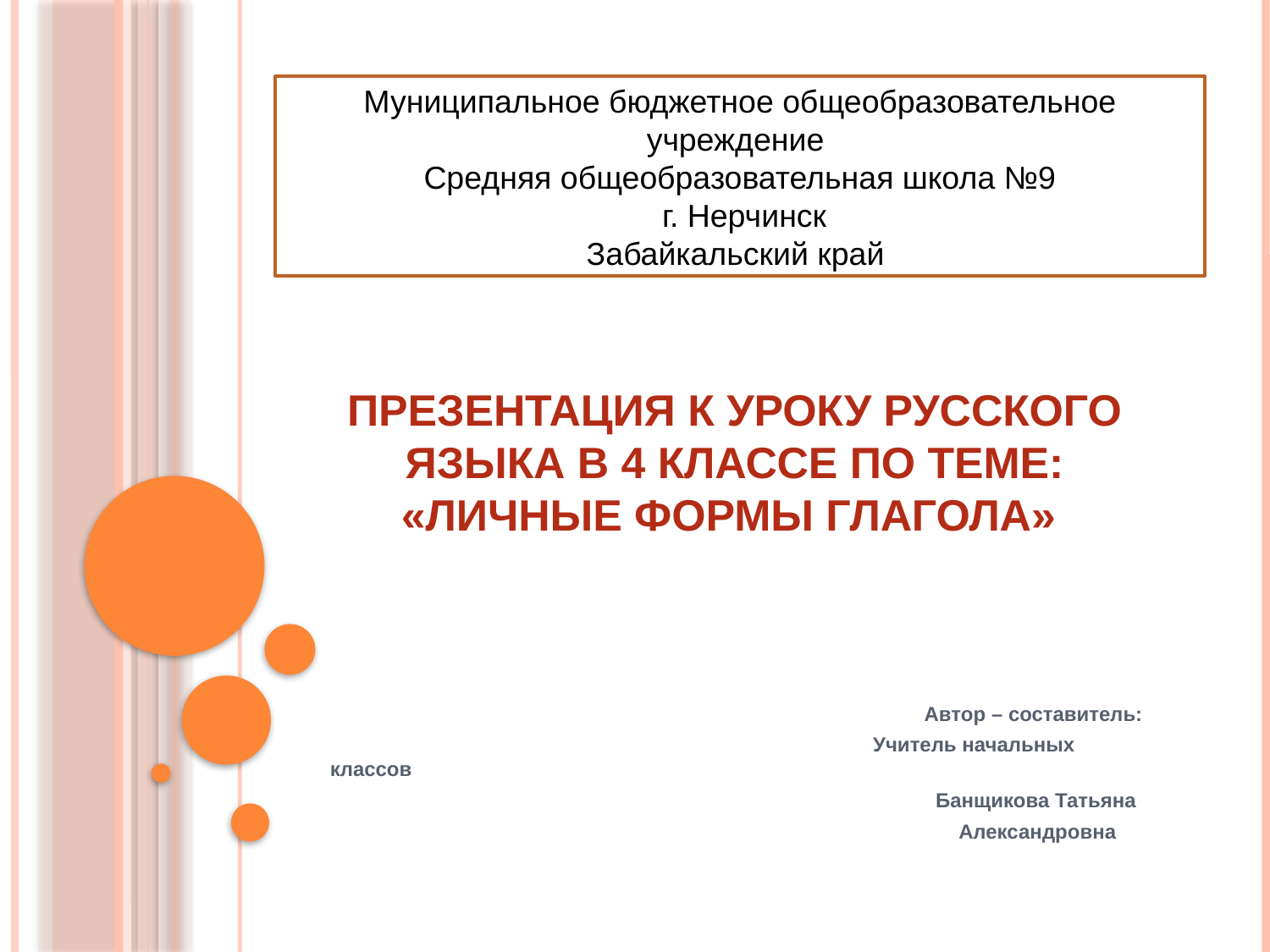

Муниципальное бюджетное общеобразовательное учреждение
Средняя общеобразовательная школа №9
 г. Нерчинск
Забайкальский край
# Презентация к уроку русского языка в 4 классе по теме: «Личные формы глагола»
                                                                                                        Автор – составитель:
                                                                                               Учитель начальных классов
                                                                                                          Банщикова Татьяна
                                                                                                              Александровна